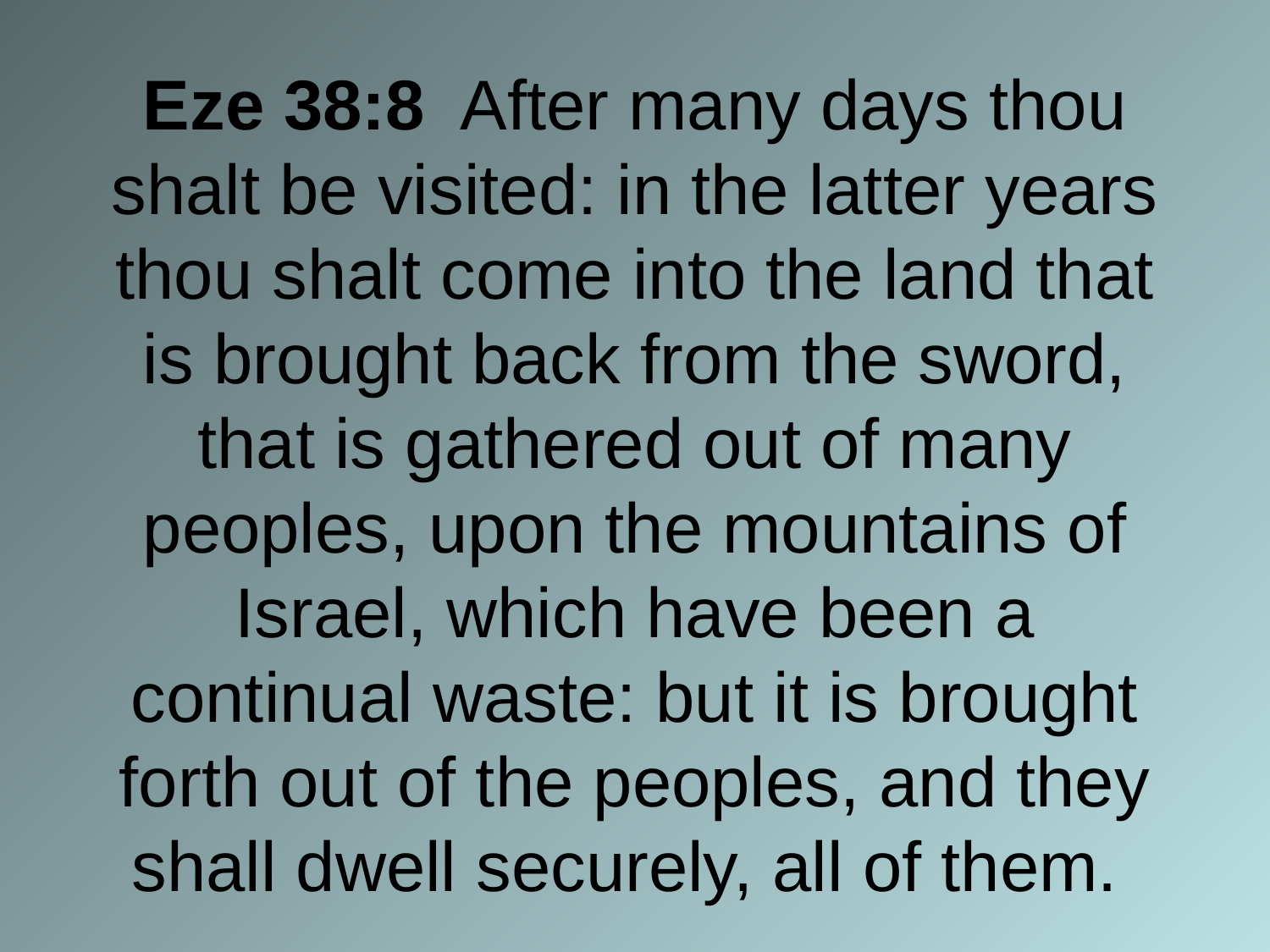

# Eze 38:8  After many days thou shalt be visited: in the latter years thou shalt come into the land that is brought back from the sword, that is gathered out of many peoples, upon the mountains of Israel, which have been a continual waste: but it is brought forth out of the peoples, and they shall dwell securely, all of them.